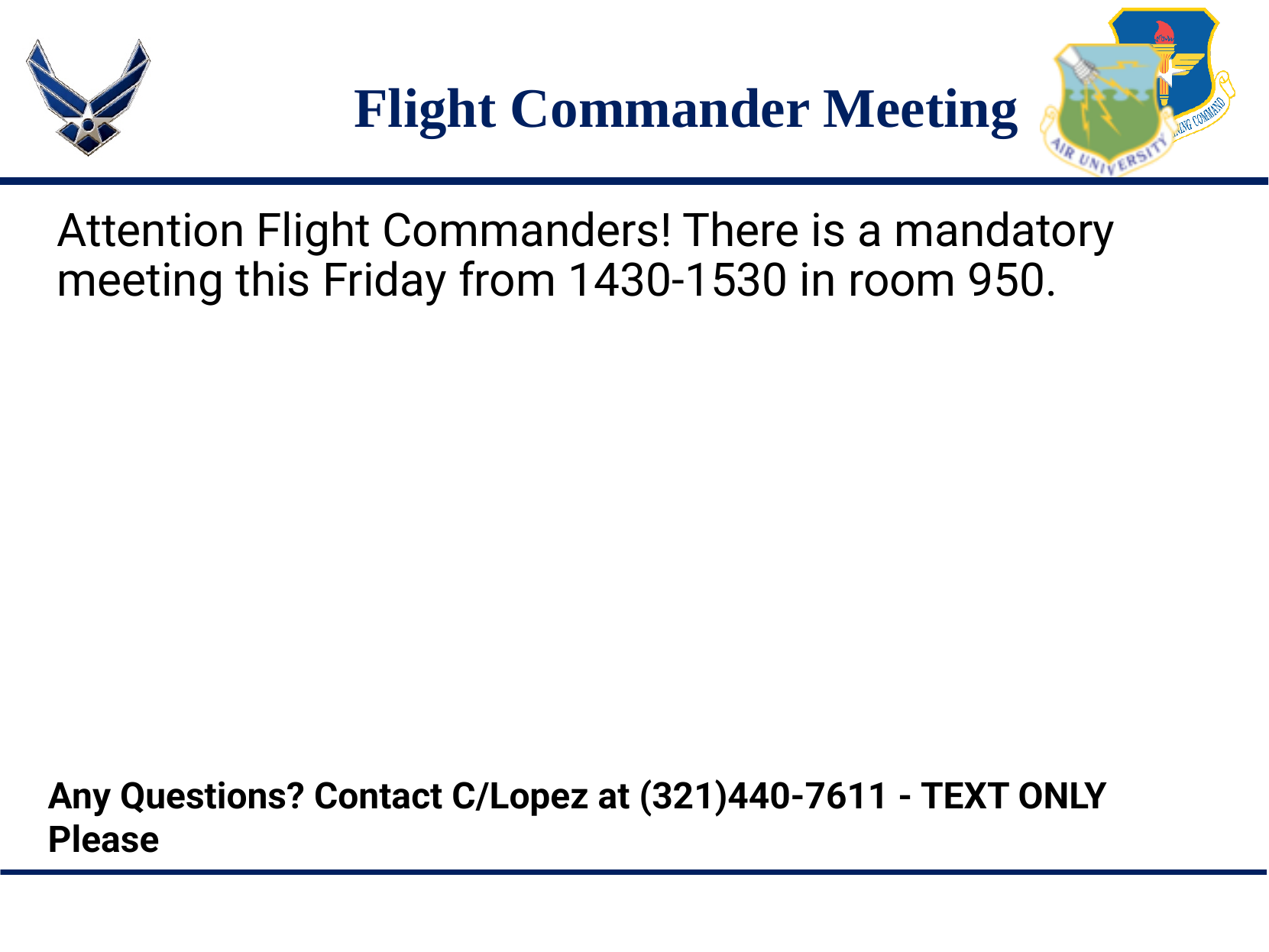

# Flight Commander Meeting
Attention Flight Commanders! There is a mandatory meeting this Friday from 1430-1530 in room 950.

Any Questions? Contact C/Lopez at (321)440-7611 - TEXT ONLY Please